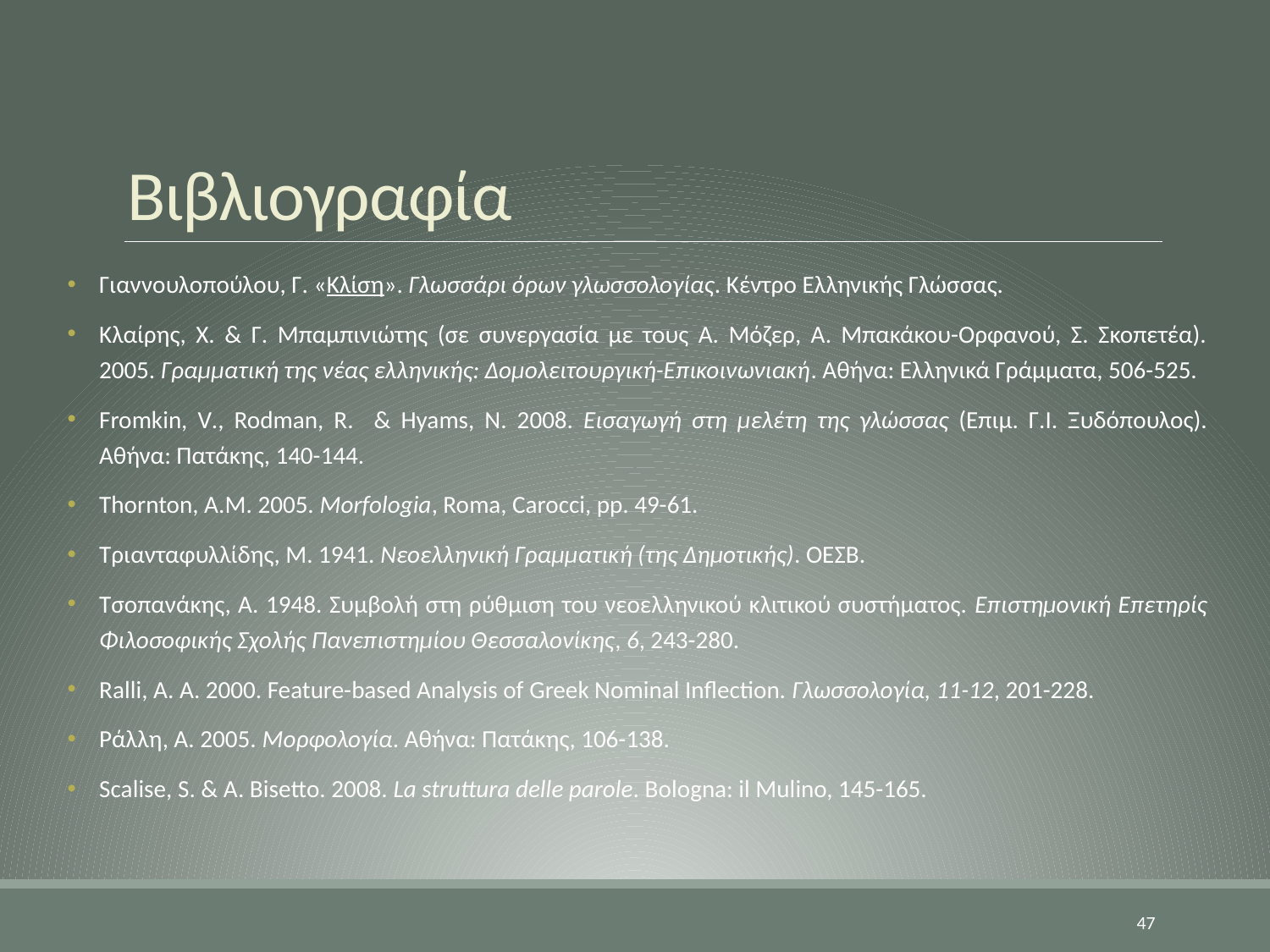

# Βιβλιογραφία
Γιαννουλοπούλου, Γ. «Κλίση». Γλωσσάρι όρων γλωσσολογίας. Κέντρο Ελληνικής Γλώσσας.
Κλαίρης, Χ. & Γ. Μπαμπινιώτης (σε συνεργασία με τους Α. Μόζερ, Α. Μπακάκου-Ορφανού, Σ. Σκοπετέα). 2005. Γραμματική της νέας ελληνικής: Δομολειτουργική-Επικοινωνιακή. Αθήνα: Ελληνικά Γράμματα, 506-525.
Fromkin, V., Rodman, R.  & Hyams, N. 2008. Εισαγωγή στη μελέτη της γλώσσας (Επιμ. Γ.Ι. Ξυδόπουλος). Αθήνα: Πατάκης, 140-144.
Thornton, A.M. 2005. Morfologia, Roma, Carocci, pp. 49-61.
Τριανταφυλλίδης, Μ. 1941. Νεοελληνική Γραμματική (της Δημοτικής). ΟΕΣΒ.
Τσοπανάκης, Α. 1948. Συμβολή στη ρύθμιση του νεοελληνικού κλιτικού συστήματος. Επιστημονική Επετηρίς Φιλοσοφικής Σχολής Πανεπιστημίου Θεσσαλονίκης, 6, 243-280.
Ralli, A. A. 2000. Feature-based Analysis of Greek Nominal Inflection. Γλωσσολογία, 11-12, 201-228.
Ράλλη, Α. 2005. Μορφολογία. Αθήνα: Πατάκης, 106-138.
Scalise, S. & A. Bisetto. 2008. La struttura delle parole. Bologna: il Mulino, 145-165.

47